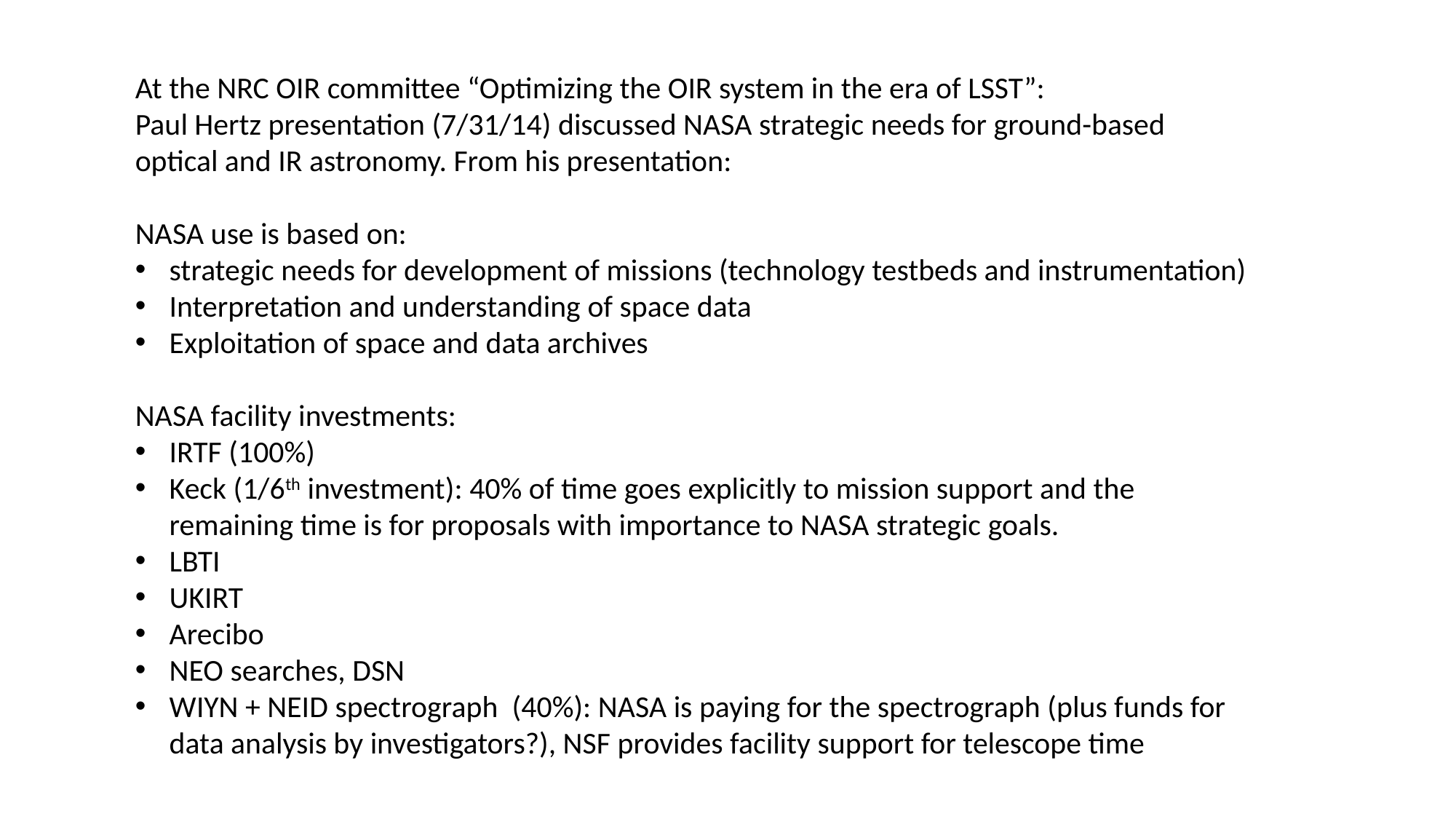

At the NRC OIR committee “Optimizing the OIR system in the era of LSST”:
Paul Hertz presentation (7/31/14) discussed NASA strategic needs for ground-based optical and IR astronomy. From his presentation:

NASA use is based on:
strategic needs for development of missions (technology testbeds and instrumentation)
Interpretation and understanding of space data
Exploitation of space and data archives

NASA facility investments:
IRTF (100%)
Keck (1/6th investment): 40% of time goes explicitly to mission support and the remaining time is for proposals with importance to NASA strategic goals.
LBTI
UKIRT
Arecibo
NEO searches, DSN
WIYN + NEID spectrograph  (40%): NASA is paying for the spectrograph (plus funds for data analysis by investigators?), NSF provides facility support for telescope time